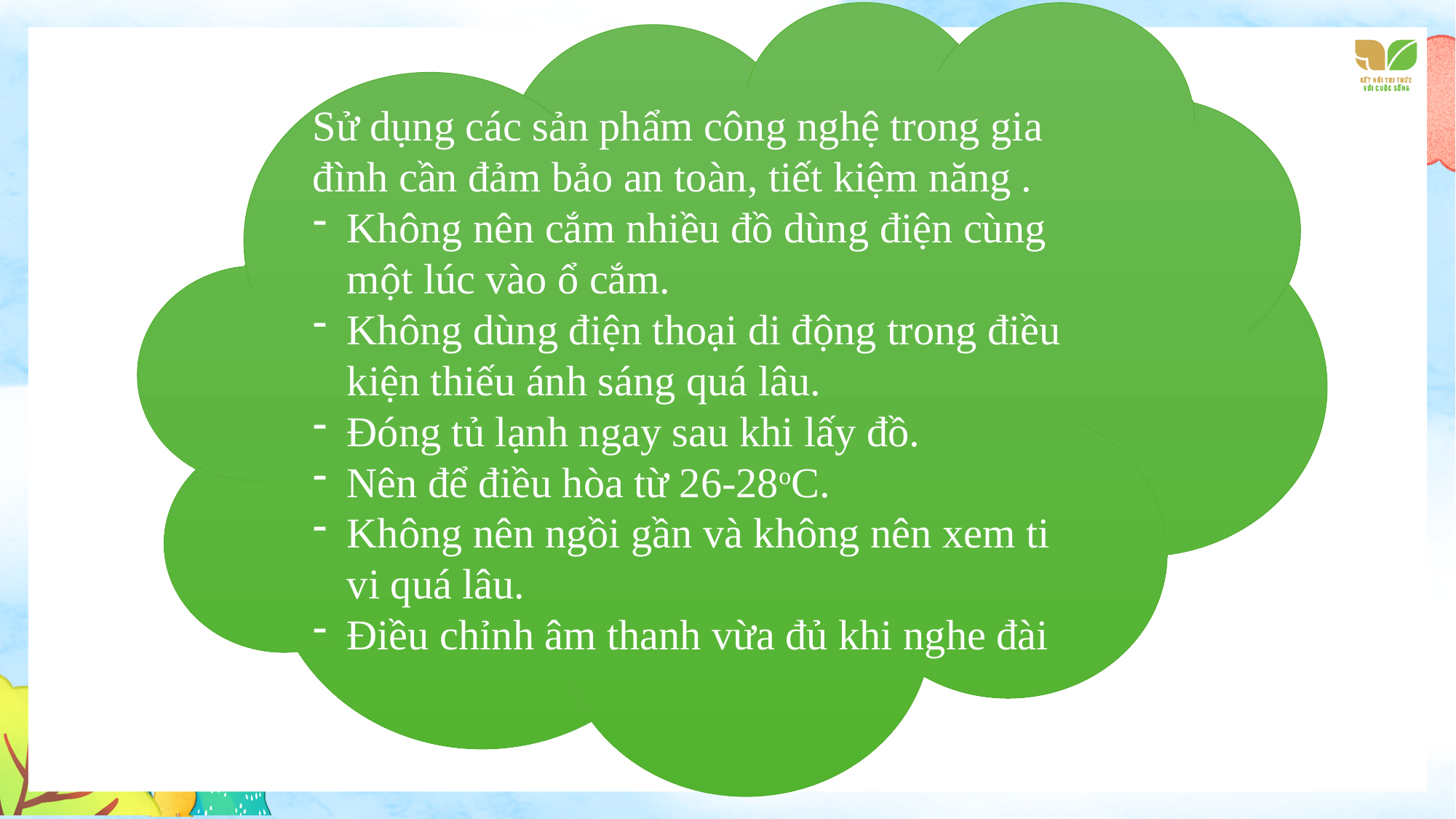

Sử dụng các sản phẩm công nghệ trong gia đình cần đảm bảo an toàn, tiết kiệm năng .
Không nên cắm nhiều đồ dùng điện cùng một lúc vào ổ cắm.
Không dùng điện thoại di động trong điều kiện thiếu ánh sáng quá lâu.
Đóng tủ lạnh ngay sau khi lấy đồ.
Nên để điều hòa từ 26-28oC.
Không nên ngồi gần và không nên xem ti vi quá lâu.
Điều chỉnh âm thanh vừa đủ khi nghe đài